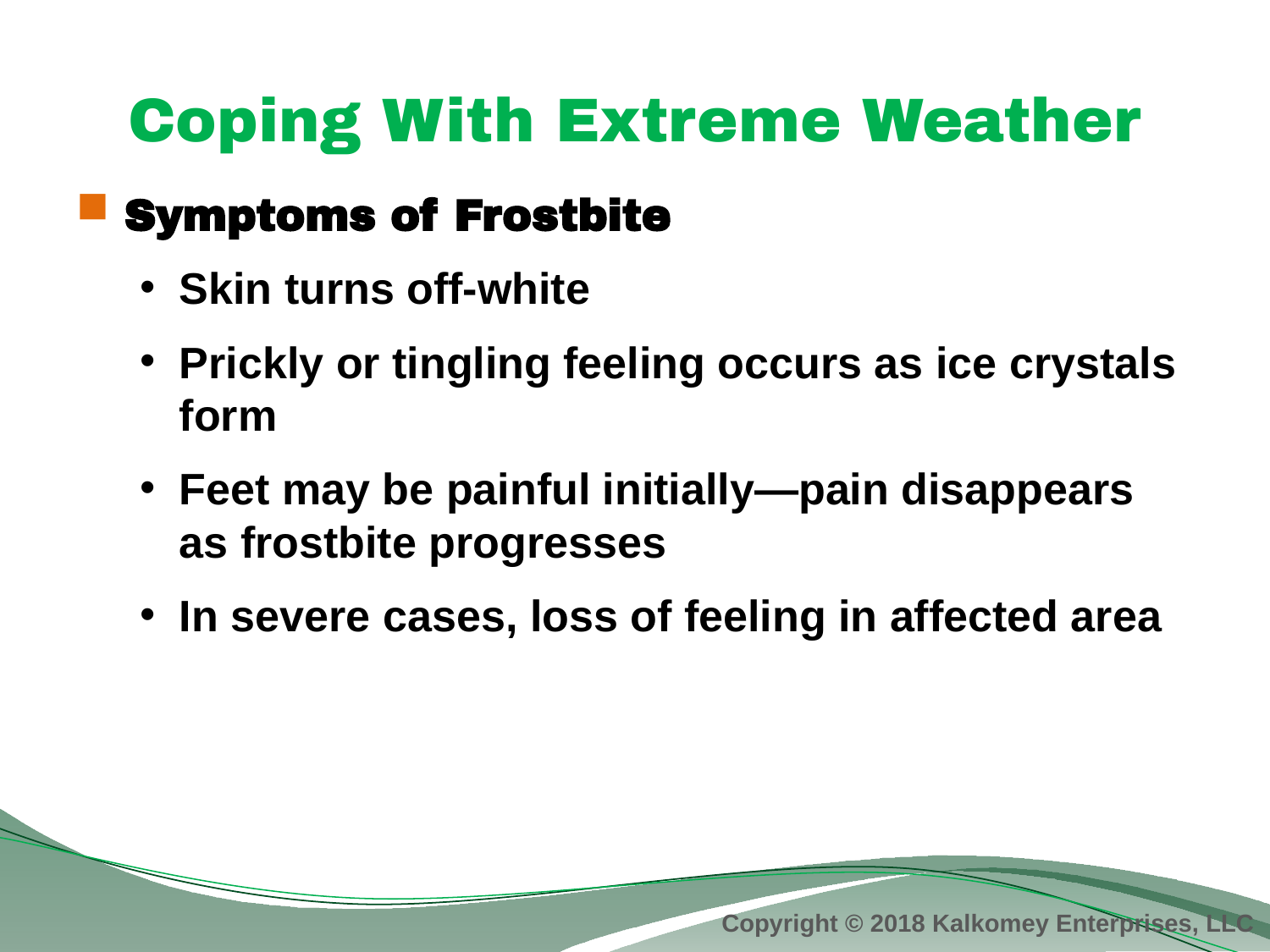

# Coping With Extreme Weather
Symptoms of Frostbite
Skin turns off-white
Prickly or tingling feeling occurs as ice crystals form
Feet may be painful initially—pain disappears as frostbite progresses
In severe cases, loss of feeling in affected area